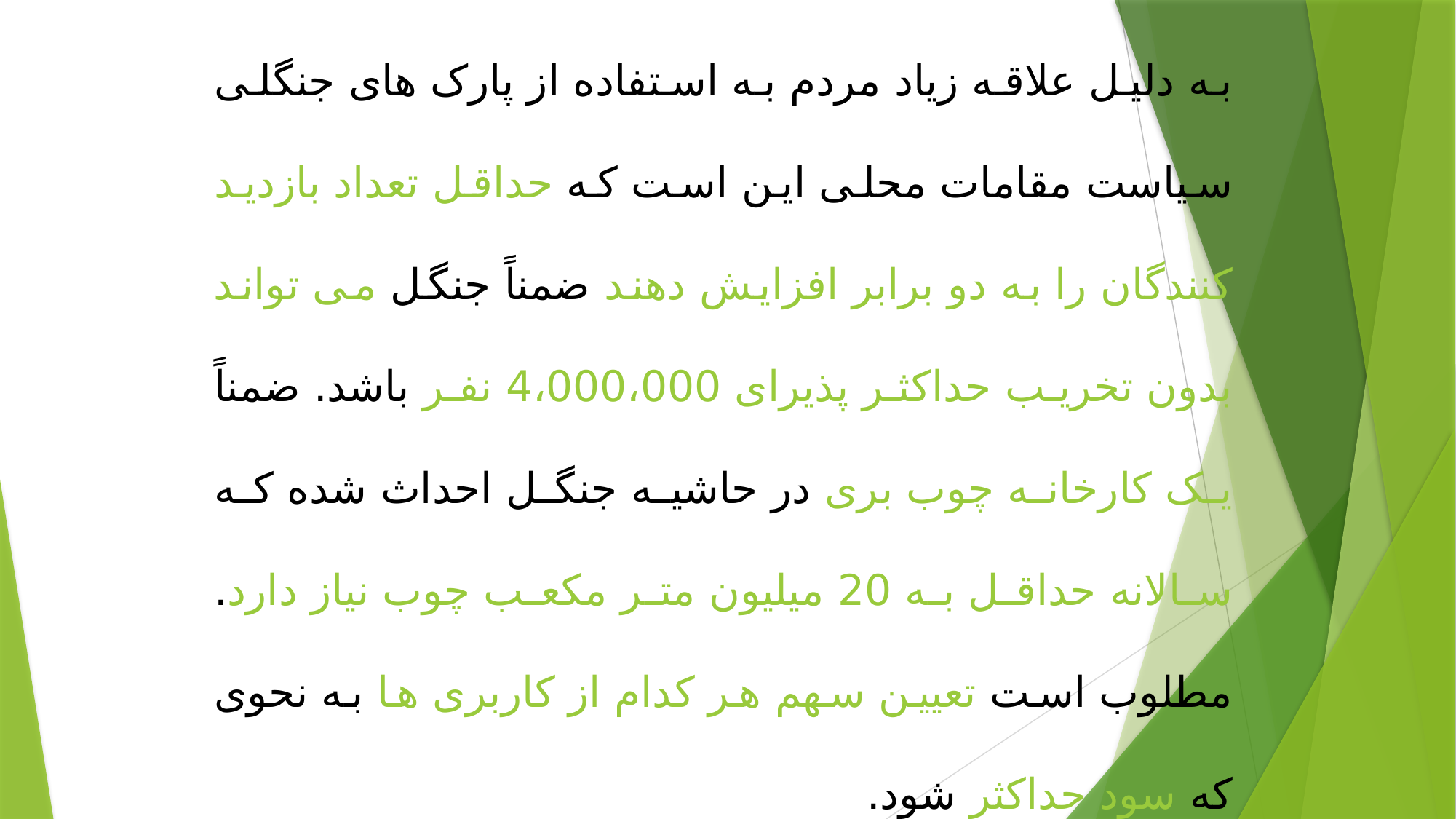

به دلیل علاقه زیاد مردم به استفاده از پارک های جنگلی سیاست مقامات محلی این است که حداقل تعداد بازدید کنندگان را به دو برابر افزایش دهند ضمناً جنگل می تواند بدون تخریب حداکثر پذیرای 4،000،000 نفر باشد. ضمناً یک کارخانه چوب بری در حاشیه جنگل احداث شده که سالانه حداقل به 20 میلیون متر مکعب چوب نیاز دارد. مطلوب است تعیین سهم هر کدام از کاربری ها به نحوی که سود حداکثر شود.